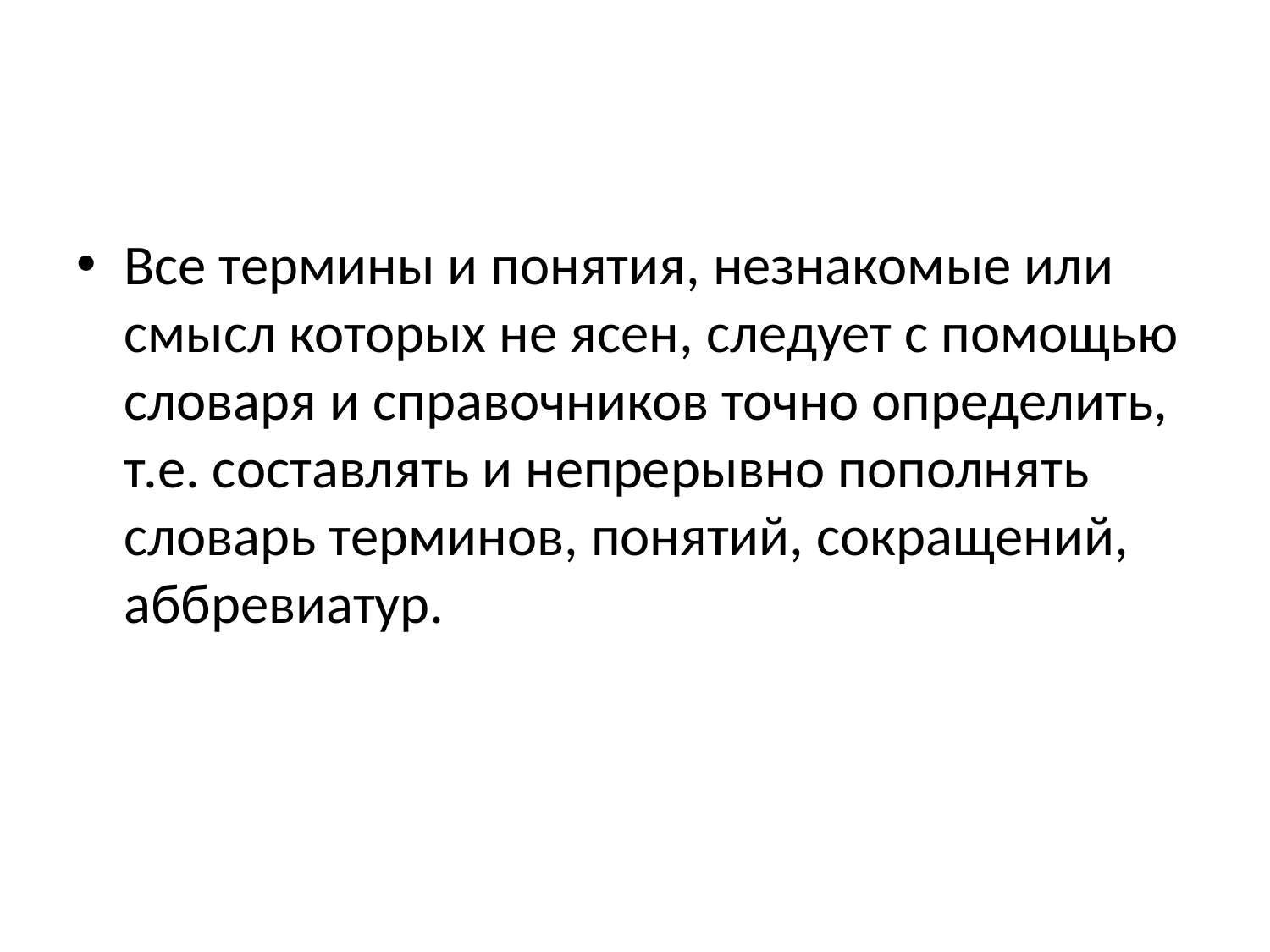

#
Все термины и понятия, незнакомые или смысл которых не ясен, следует с помощью словаря и справочников точно определить, т.е. составлять и непрерывно пополнять словарь терминов, понятий, сокращений, аббревиатур.